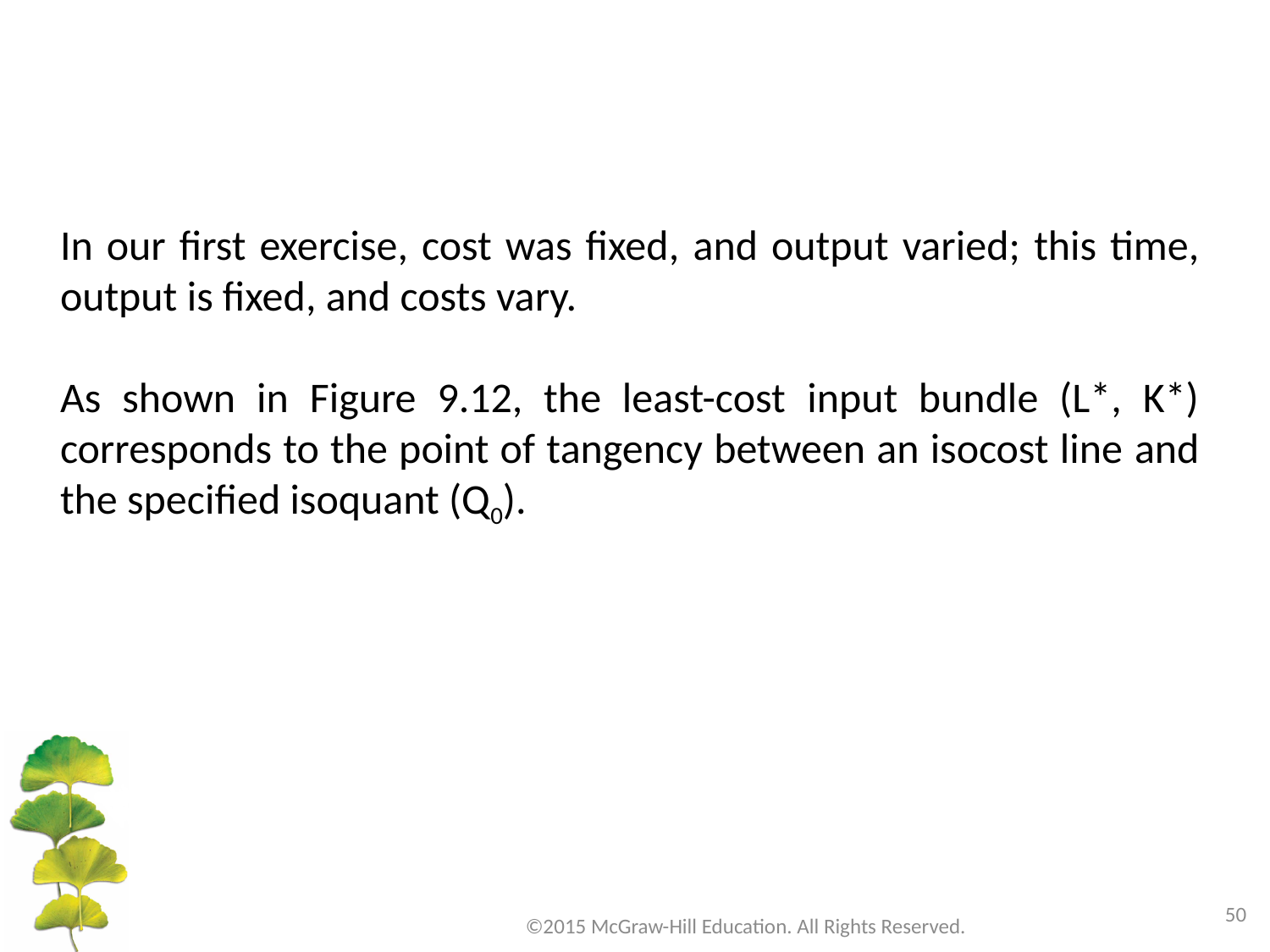

In our first exercise, cost was fixed, and output varied; this time, output is fixed, and costs vary.

As shown in Figure 9.12, the least-cost input bundle (L*, K*) corresponds to the point of tangency between an isocost line and the specified isoquant (Q0).
50
©2015 McGraw-Hill Education. All Rights Reserved.